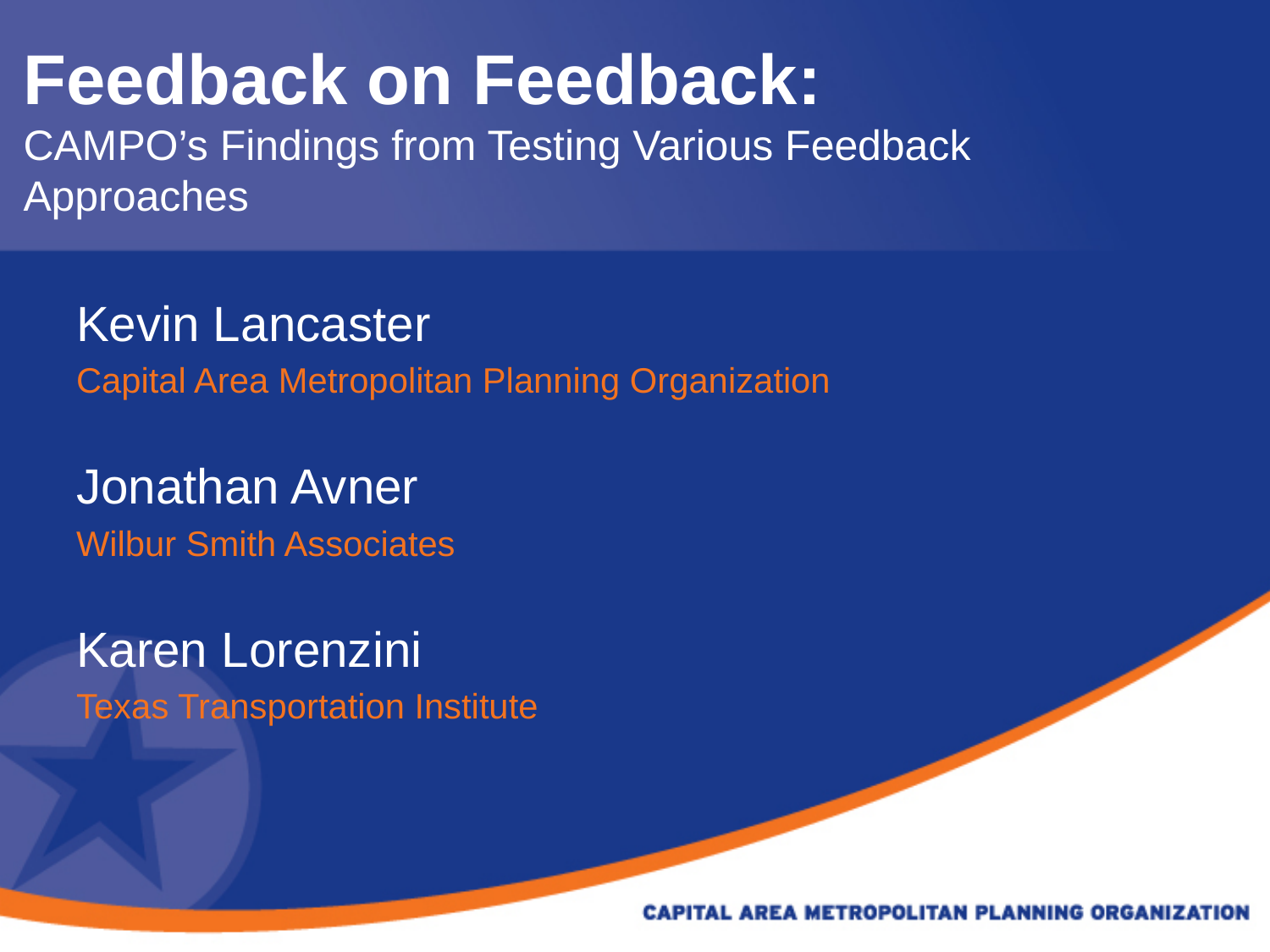

Kevin Lancaster
Capital Area Metropolitan Planning Organization

Jonathan Avner
Wilbur Smith Associates

Karen Lorenzini
Texas Transportation Institute
Feedback on Feedback:
CAMPO’s Findings from Testing Various Feedback Approaches